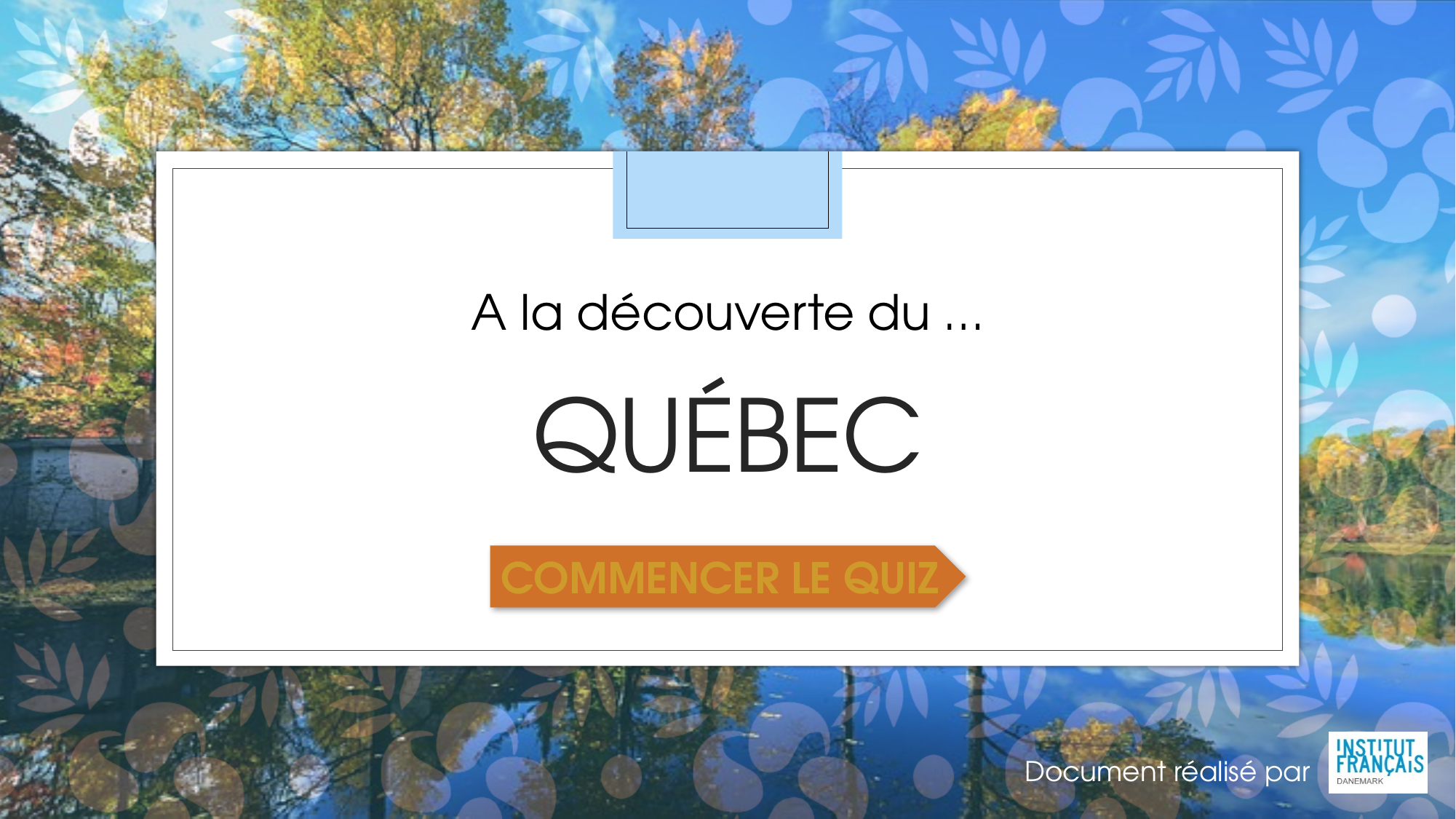

A la découverte du …
# Québec
COMMENCER LE QUIZ